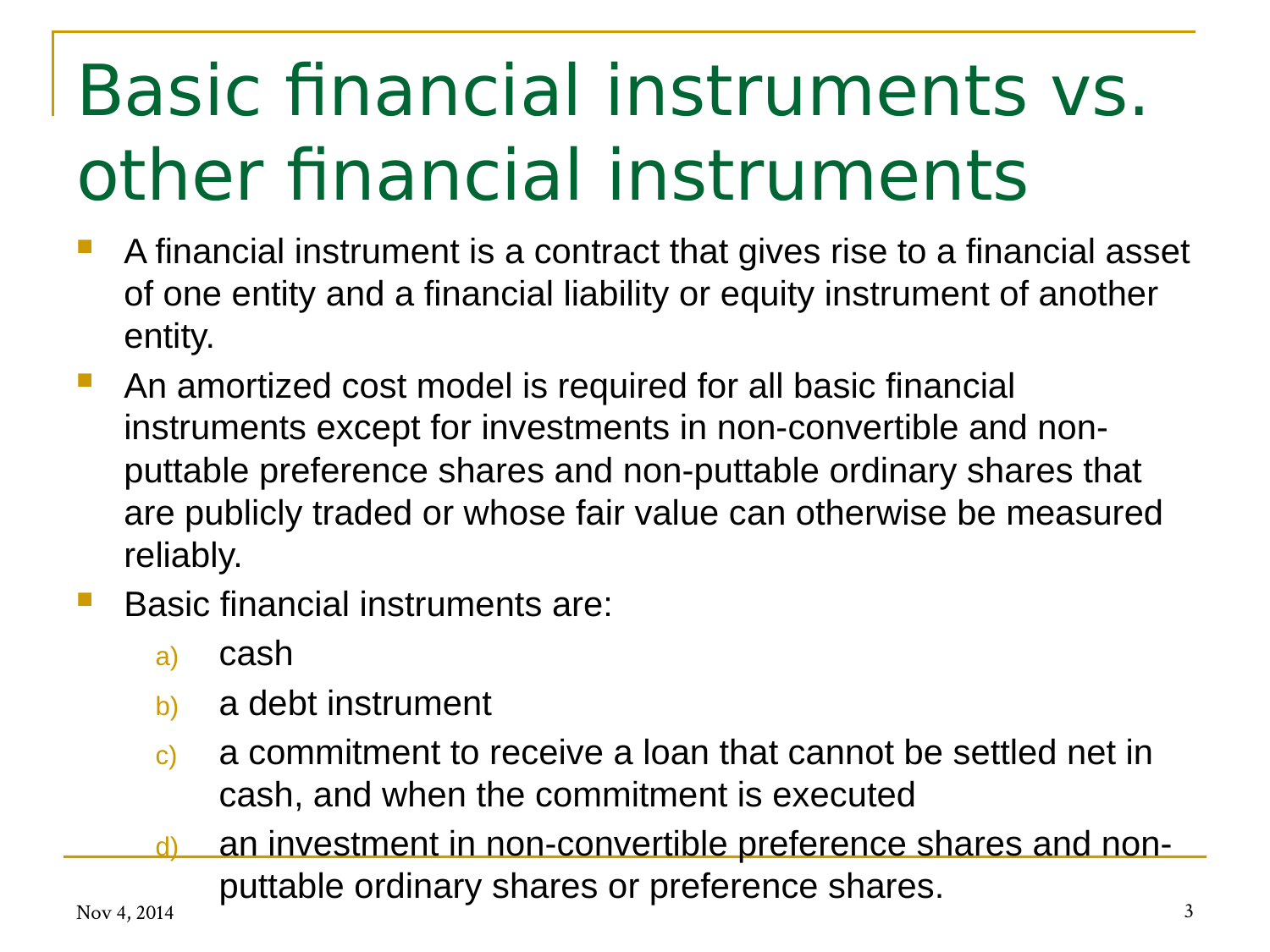

# Basic financial instruments vs. other financial instruments
A financial instrument is a contract that gives rise to a financial asset of one entity and a financial liability or equity instrument of another entity.
An amortized cost model is required for all basic financial instruments except for investments in non-convertible and non-puttable preference shares and non-puttable ordinary shares that are publicly traded or whose fair value can otherwise be measured reliably.
Basic financial instruments are:
cash
a debt instrument
a commitment to receive a loan that cannot be settled net in cash, and when the commitment is executed
an investment in non-convertible preference shares and non-puttable ordinary shares or preference shares.

Nov 4, 2014
3